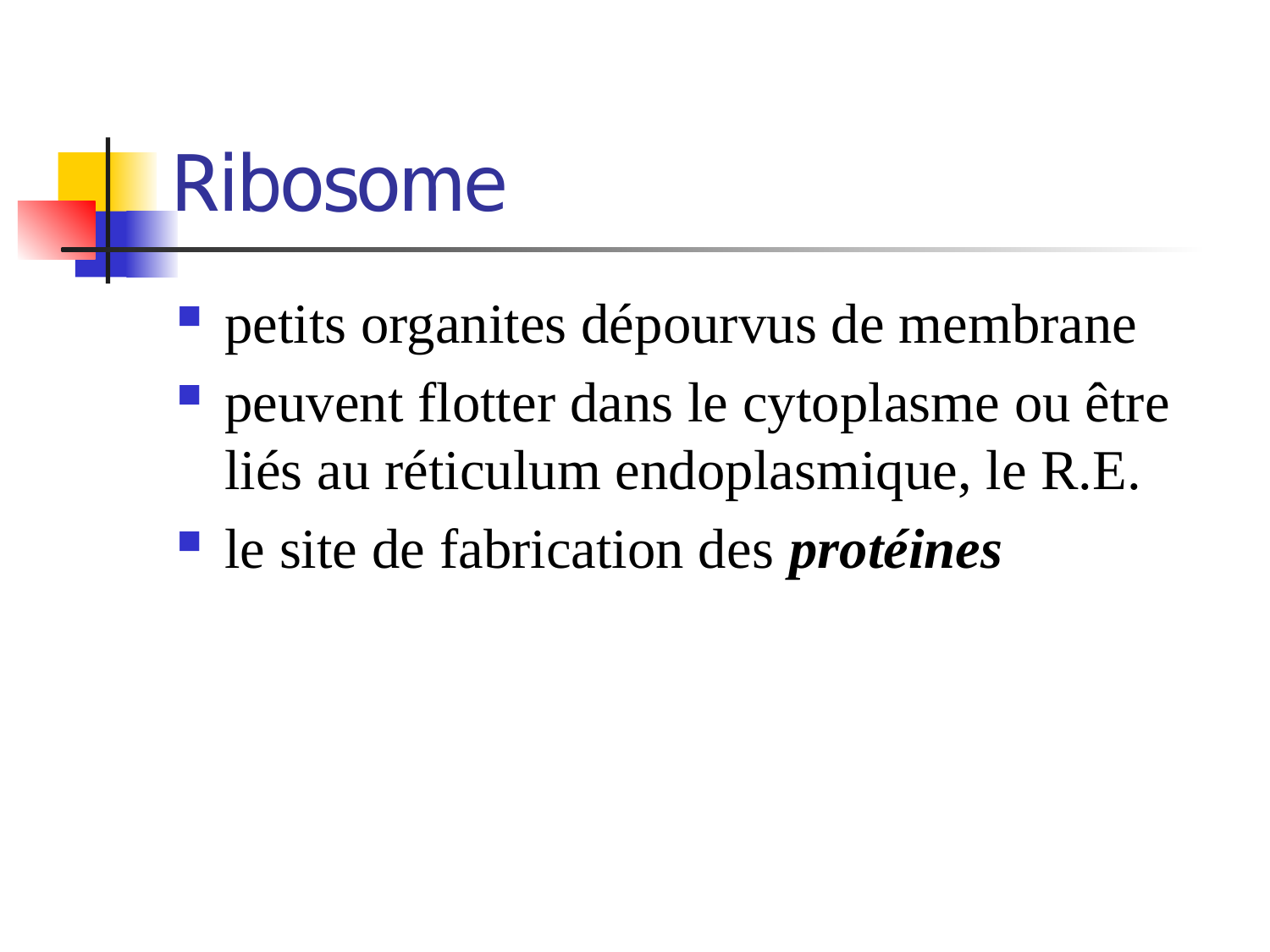

# Ribosome
petits organites dépourvus de membrane
peuvent flotter dans le cytoplasme ou être liés au réticulum endoplasmique, le R.E.
le site de fabrication des protéines